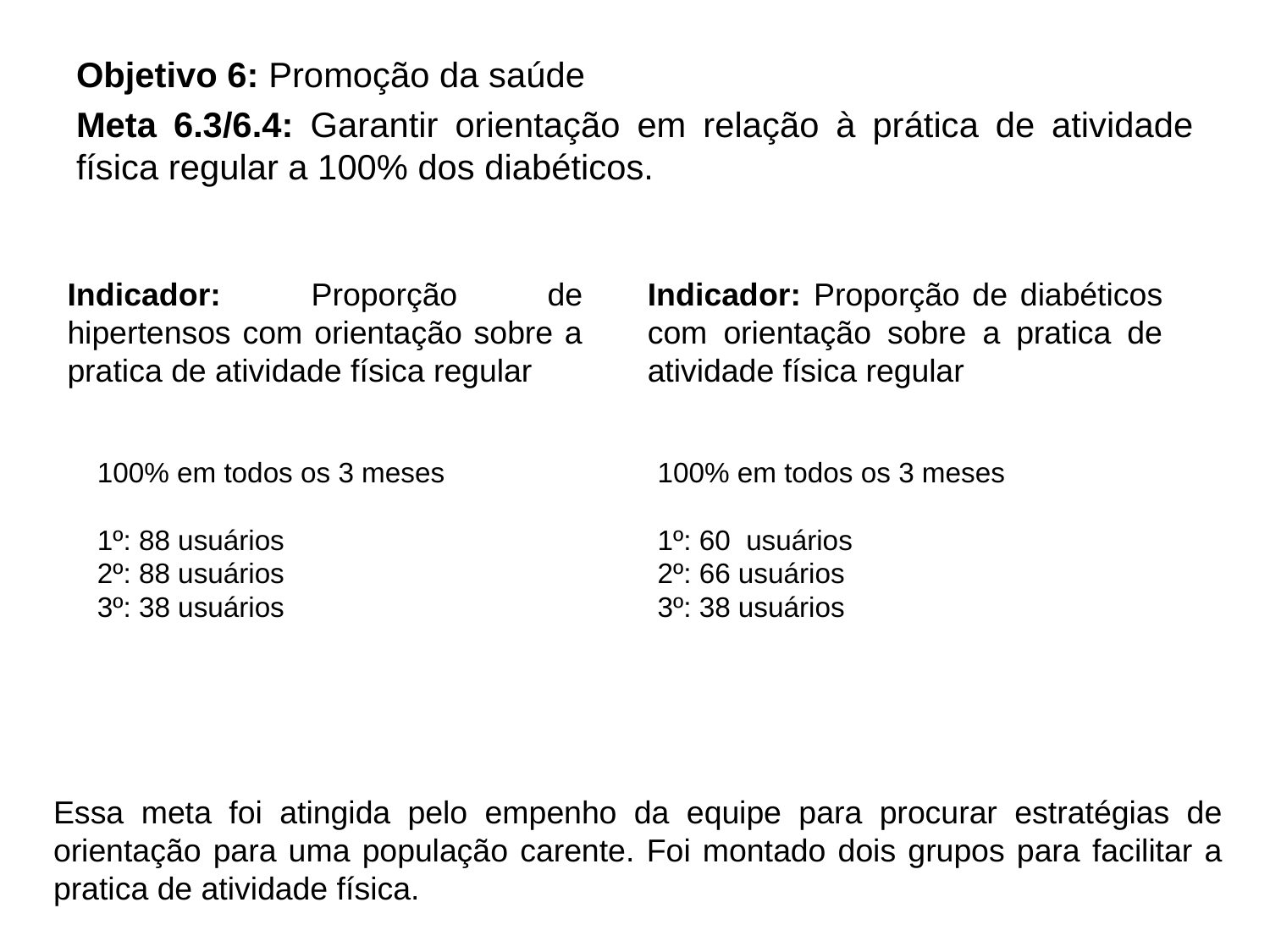

Objetivo 6: Promoção da saúde
Meta 6.3/6.4: Garantir orientação em relação à prática de atividade física regular a 100% dos diabéticos.

Indicador: Proporção de diabéticos com orientação sobre a pratica de atividade física regular
Indicador: Proporção de hipertensos com orientação sobre a pratica de atividade física regular
100% em todos os 3 meses

1º: 88 usuários
2º: 88 usuários
3º: 38 usuários

100% em todos os 3 meses

1º: 60  usuários
2º: 66 usuários
3º: 38 usuários

Essa meta foi atingida pelo empenho da equipe para procurar estratégias de orientação para uma população carente. Foi montado dois grupos para facilitar a pratica de atividade física.